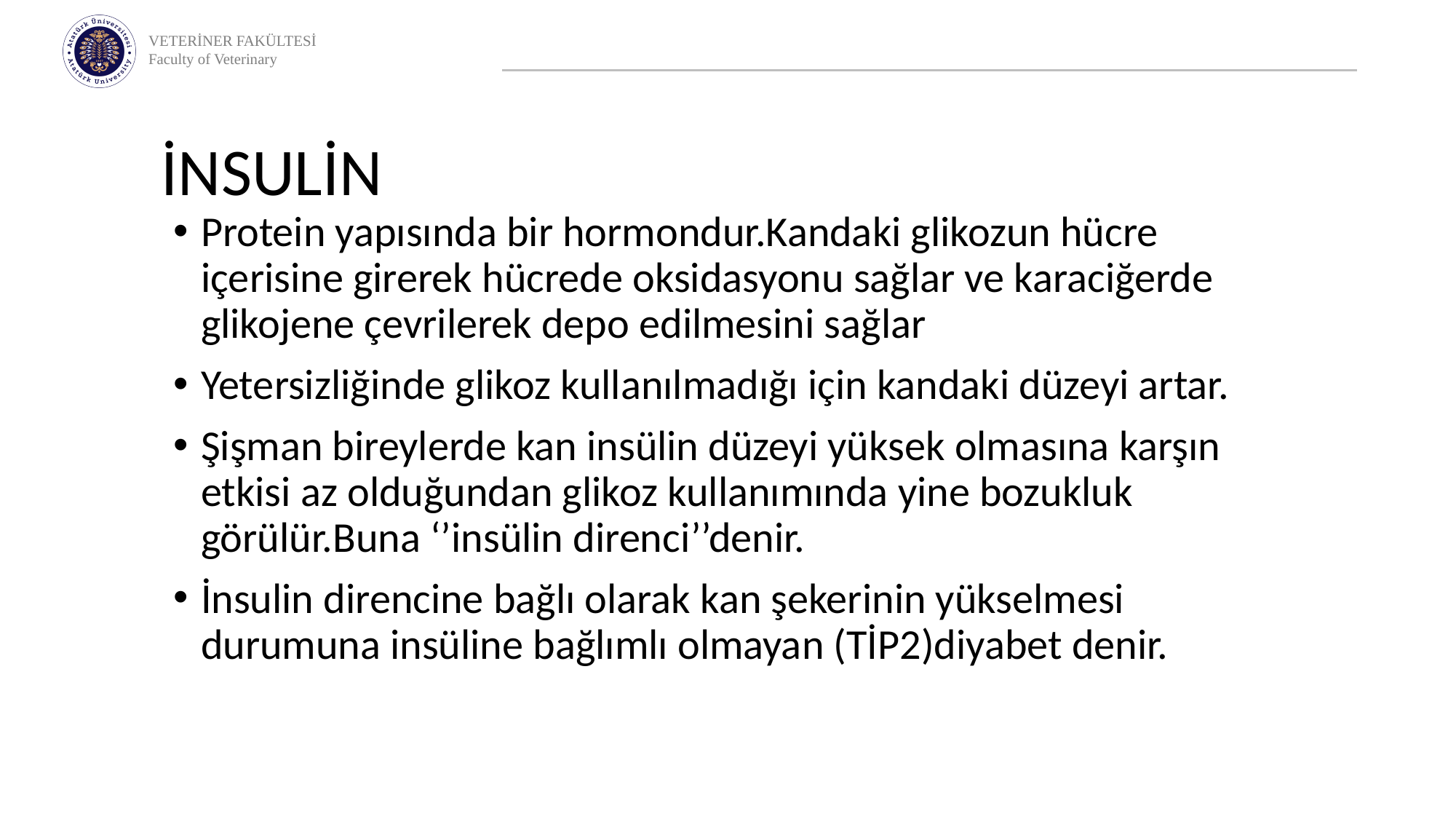

# İNSULİN
Protein yapısında bir hormondur.Kandaki glikozun hücre içerisine girerek hücrede oksidasyonu sağlar ve karaciğerde glikojene çevrilerek depo edilmesini sağlar
Yetersizliğinde glikoz kullanılmadığı için kandaki düzeyi artar.
Şişman bireylerde kan insülin düzeyi yüksek olmasına karşın etkisi az olduğundan glikoz kullanımında yine bozukluk görülür.Buna ‘’insülin direnci’’denir.
İnsulin direncine bağlı olarak kan şekerinin yükselmesi durumuna insüline bağlımlı olmayan (TİP2)diyabet denir.